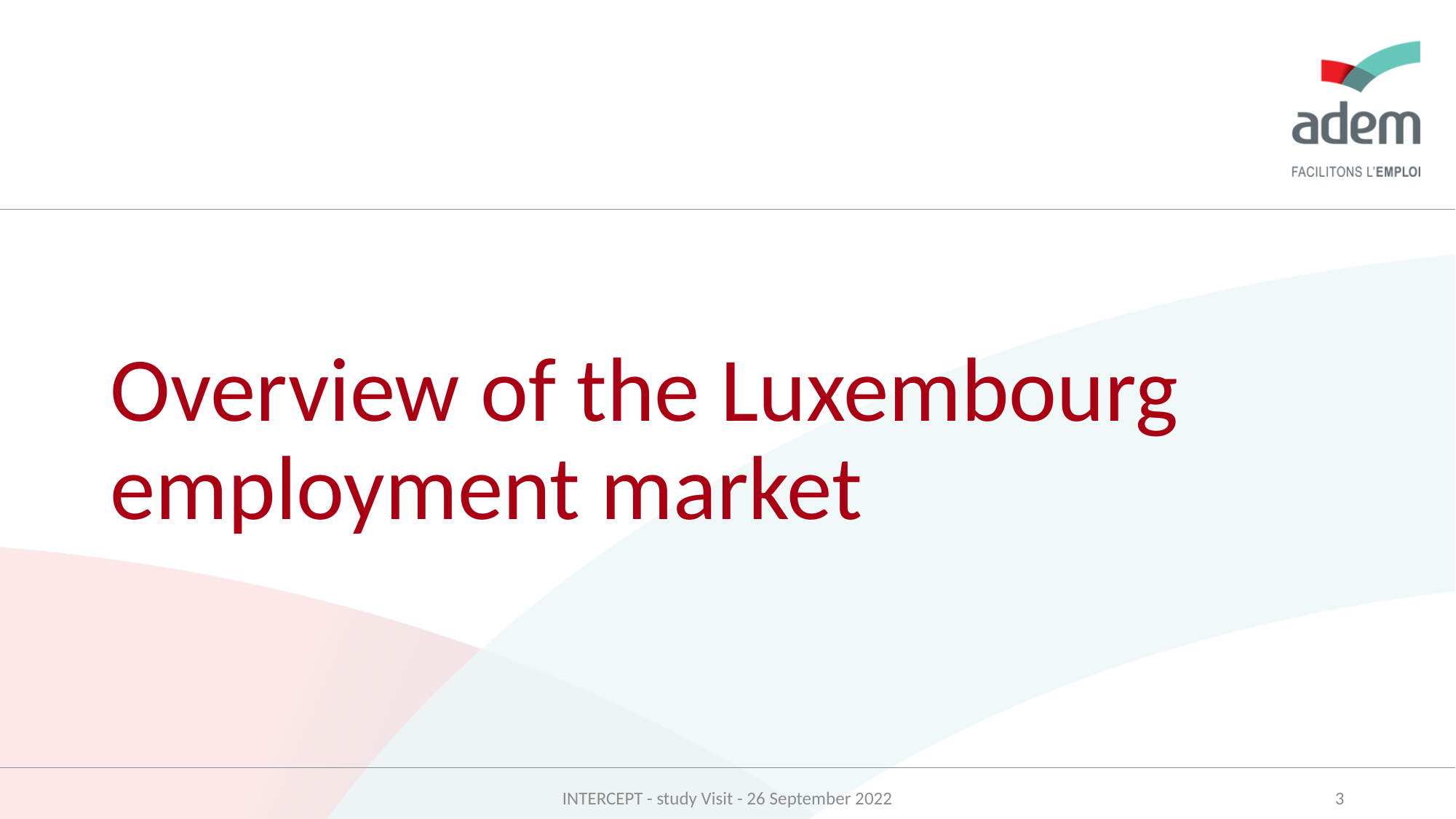

# Overview of the Luxembourg employment market

INTERCEPT - study Visit - 26 September 2022
3